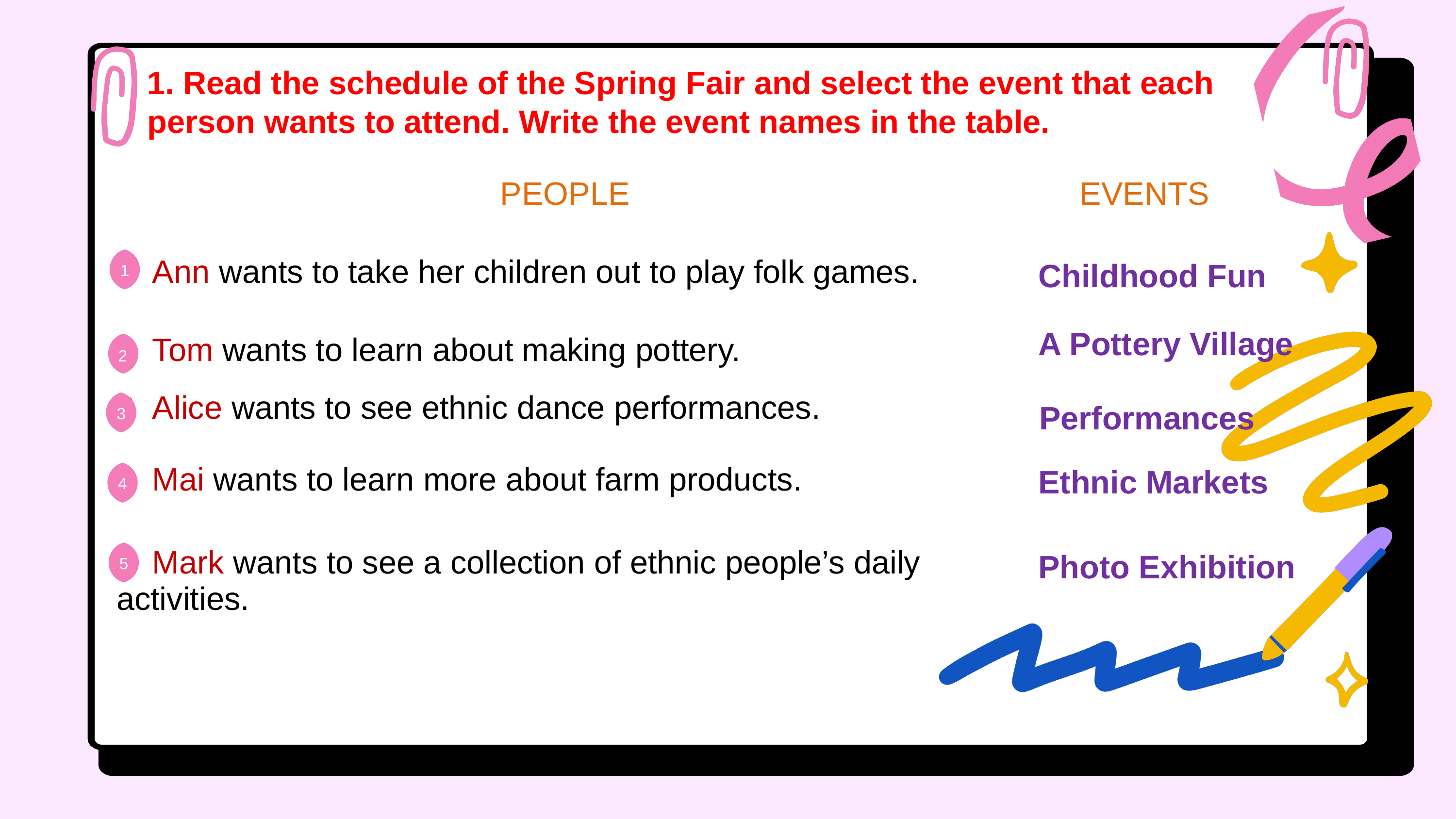

1. Read the schedule of the Spring Fair and select the event that each person wants to attend. Write the event names in the table.
| PEOPLE | EVENTS |
| --- | --- |
| 1 Ann wants to take her children out to play folk games. |  |
| 2 Tom wants to learn about making pottery. |  |
| 3 Alice wants to see ethnic dance performances. |  |
| 4 Mai wants to learn more about farm products. |  |
| 5 Mark wants to see a collection of ethnic people’s daily activities. |  |

1
Childhood Fun
A Pottery Village

2

3
Performances
Ethnic Markets

4

5
Photo Exhibition